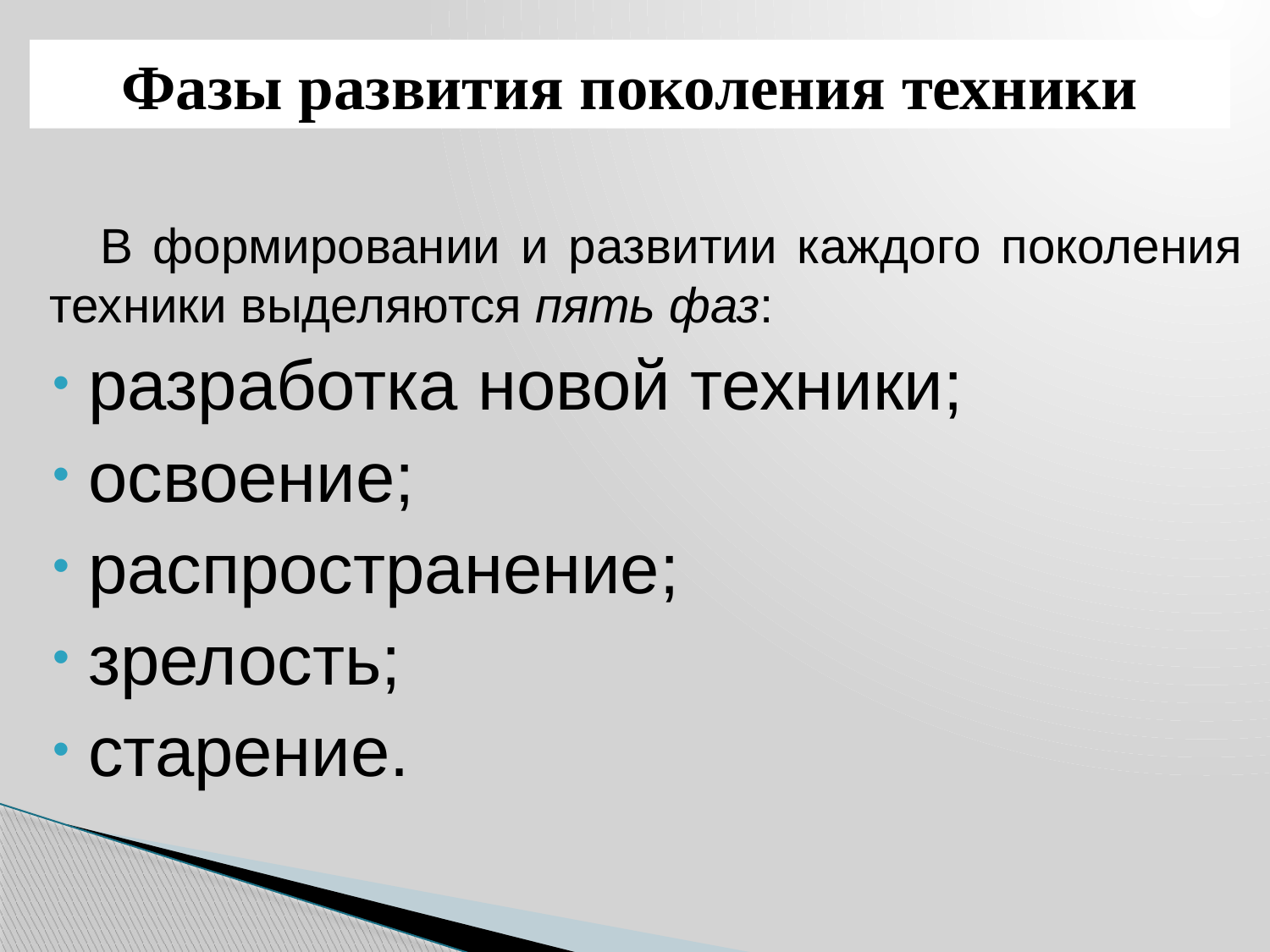

Фазы развития поколения техники
В формировании и развитии каждого поколения техники выделяются пять фаз:
разработка новой техники;
освоение;
распространение;
зрелость;
старение.